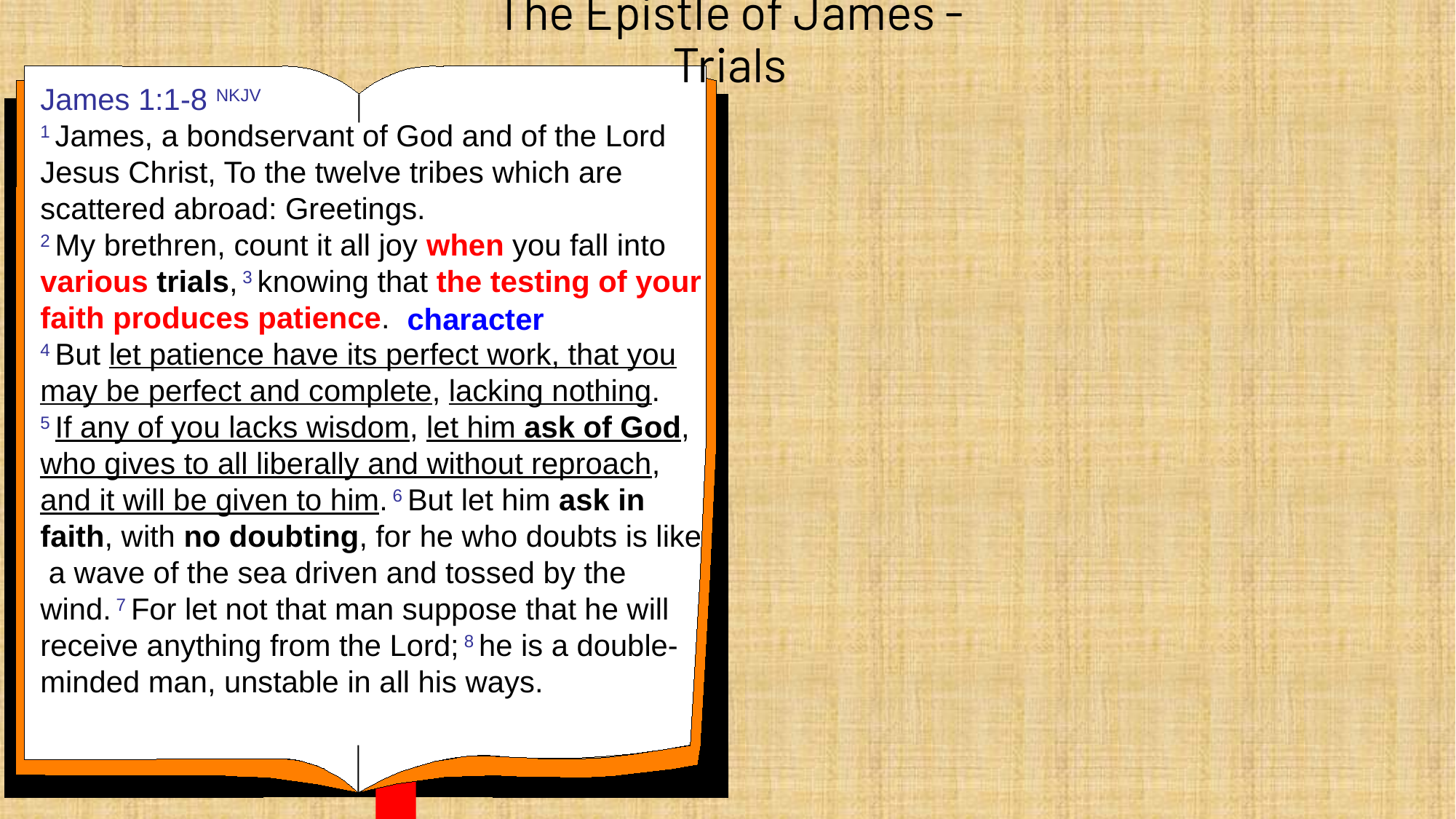

# The Epistle of James - Trials

James 1:1-8 NKJV
1 James, a bondservant of God and of the Lord Jesus Christ, To the twelve tribes which are scattered abroad: Greetings.
2 My brethren, count it all joy when you fall into various trials, 3 knowing that the testing of your faith produces patience.
4 But let patience have its perfect work, that you may be perfect and complete, lacking nothing.
5 If any of you lacks wisdom, let him ask of God, who gives to all liberally and without reproach, and it will be given to him. 6 But let him ask in faith, with no doubting, for he who doubts is like  a wave of the sea driven and tossed by the   wind. 7 For let not that man suppose that he will receive anything from the Lord; 8 he is a double-minded man, unstable in all his ways.

character